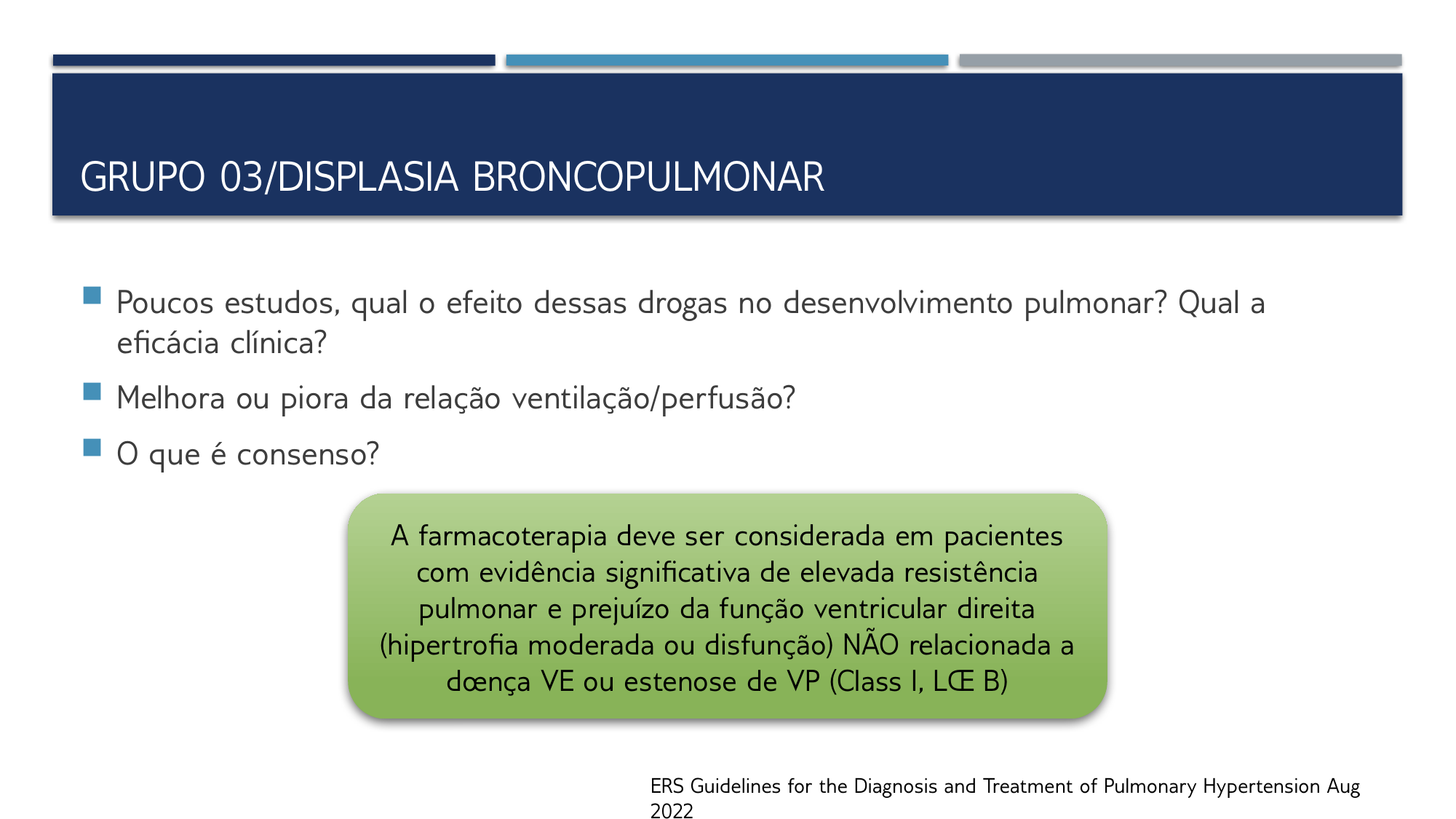

# GRUPO 03/DISPLASIA BRONCOPULMONAR
Poucos estudos, qual o efeito dessas drogas no desenvolvimento pulmonar? Qual a eficácia clínica?
Melhora ou piora da relação ventilação/perfusão?
O que é consenso?

A farmacoterapia deve ser considerada em pacientes com evidência significativa de elevada resistência pulmonar e prejuízo da função ventricular direita (hipertrofia moderada ou disfunção) NÃO relacionada a doença VE ou estenose de VP (Class I, LOE B)
Oxigênio + tratamento da causa de base + comorbidades (RGE, aspiração, laringomalácia, desnutrição, disfunção do VE)
(Class 1, LOE B)
ERS Guidelines for the Diagnosis and Treatment of Pulmonary Hypertension Aug 2022